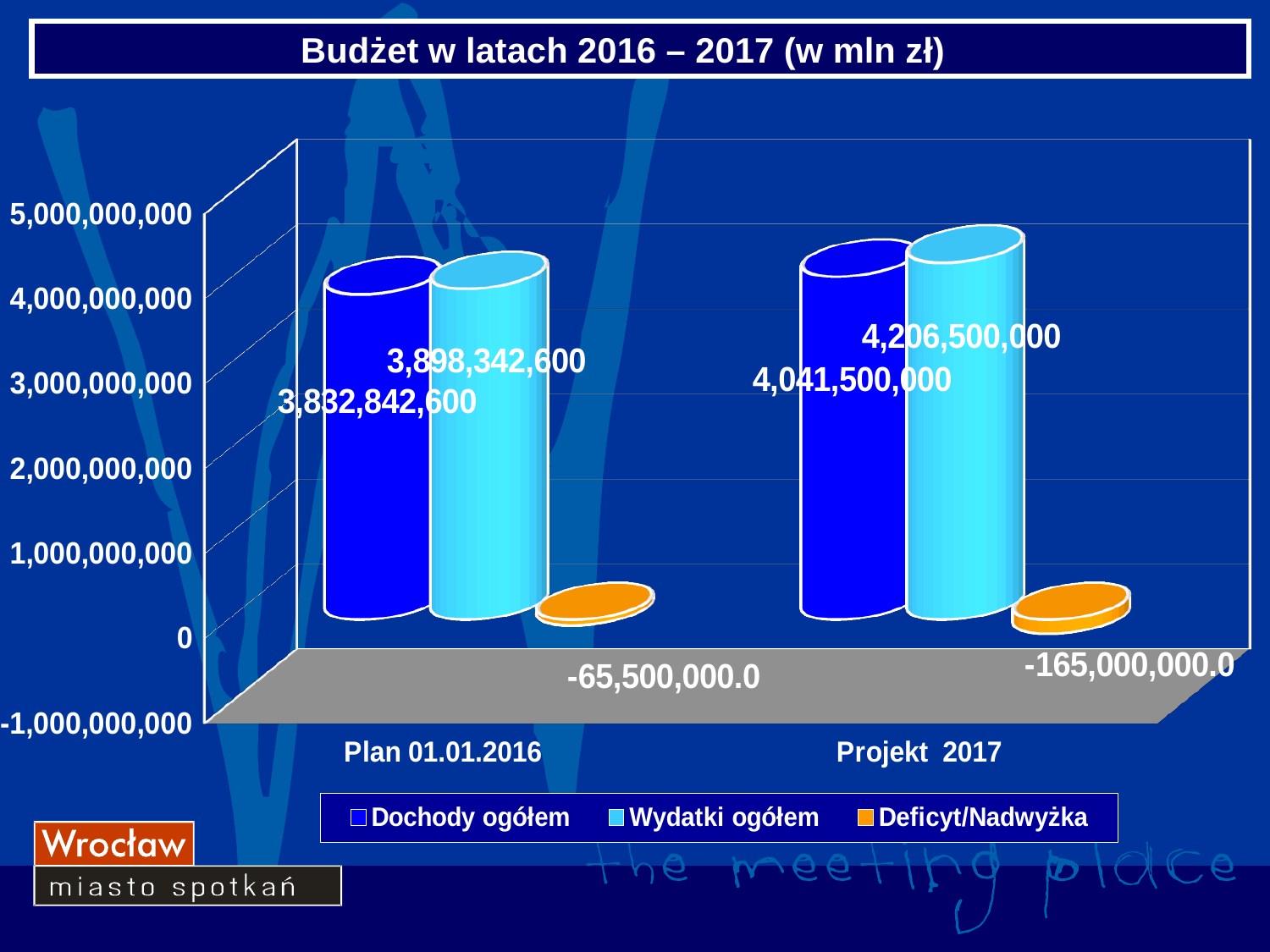

Budżet w latach 2016 – 2017 (w mln zł)

[unsupported chart]

2